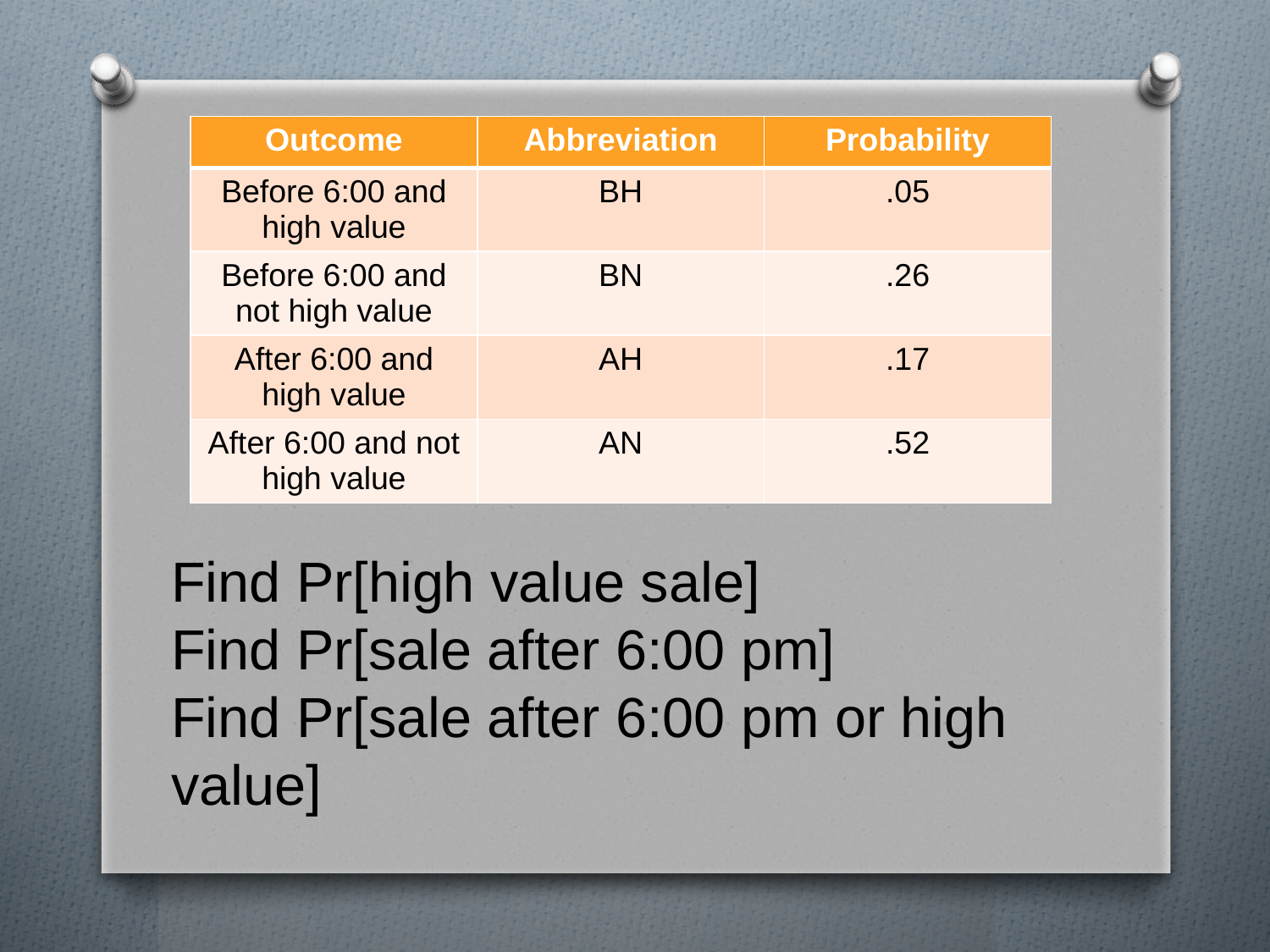

#
| Outcome | Abbreviation | Probability |
| --- | --- | --- |
| Before 6:00 and high value | BH | .05 |
| Before 6:00 and not high value | BN | .26 |
| After 6:00 and high value | AH | .17 |
| After 6:00 and not high value | AN | .52 |
Find Pr[high value sale]
Find Pr[sale after 6:00 pm]
Find Pr[sale after 6:00 pm or high value]